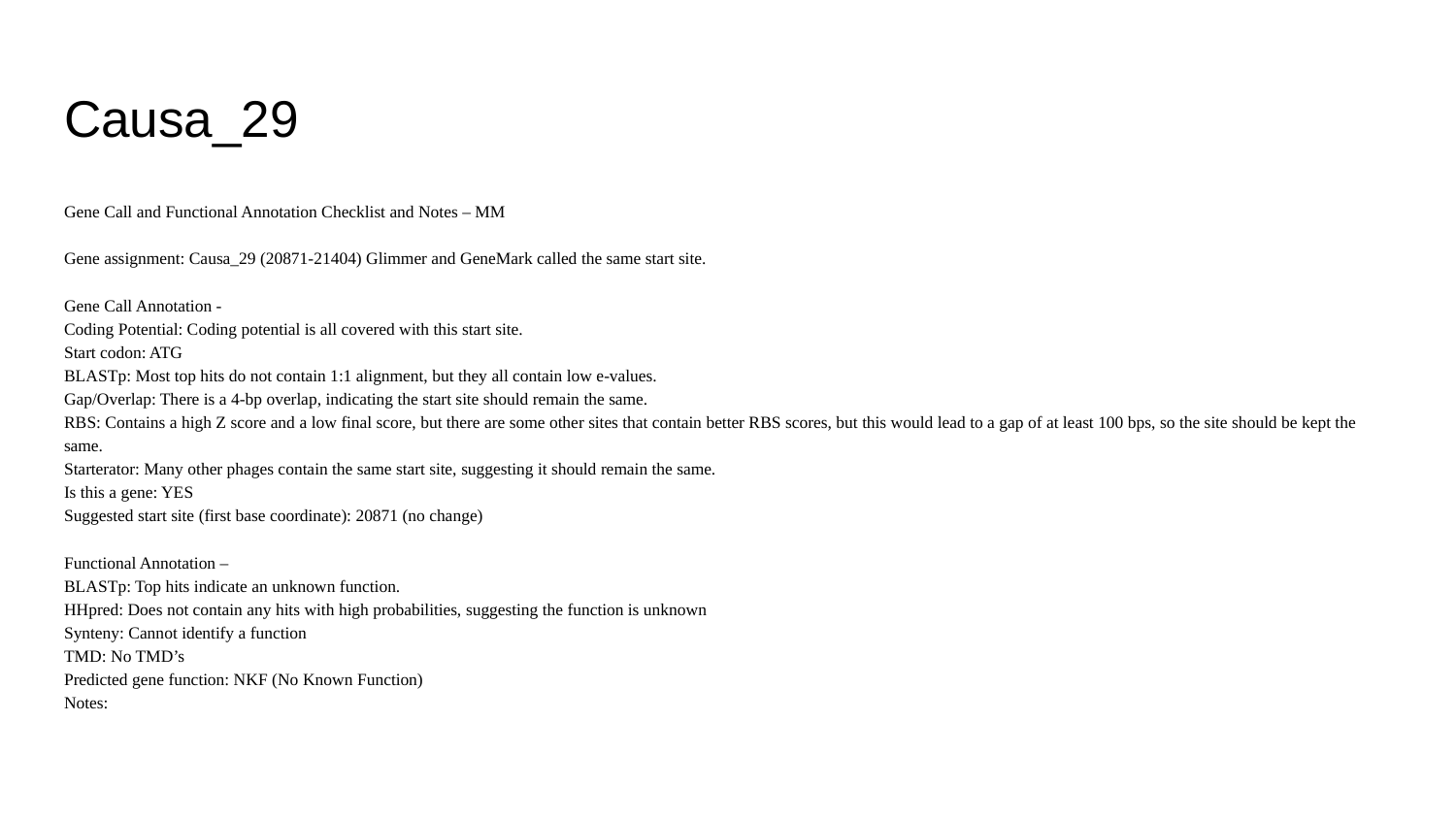

# Causa_29
Gene Call and Functional Annotation Checklist and Notes – MM

Gene assignment: Causa_29 (20871-21404) Glimmer and GeneMark called the same start site.

Gene Call Annotation -
Coding Potential: Coding potential is all covered with this start site.
Start codon: ATG
BLASTp: Most top hits do not contain 1:1 alignment, but they all contain low e-values.
Gap/Overlap: There is a 4-bp overlap, indicating the start site should remain the same.
RBS: Contains a high Z score and a low final score, but there are some other sites that contain better RBS scores, but this would lead to a gap of at least 100 bps, so the site should be kept the same.
Starterator: Many other phages contain the same start site, suggesting it should remain the same.
Is this a gene: YES
Suggested start site (first base coordinate): 20871 (no change)

Functional Annotation –
BLASTp: Top hits indicate an unknown function.
HHpred: Does not contain any hits with high probabilities, suggesting the function is unknown
Synteny: Cannot identify a function
TMD: No TMD’s
Predicted gene function: NKF (No Known Function)
Notes: